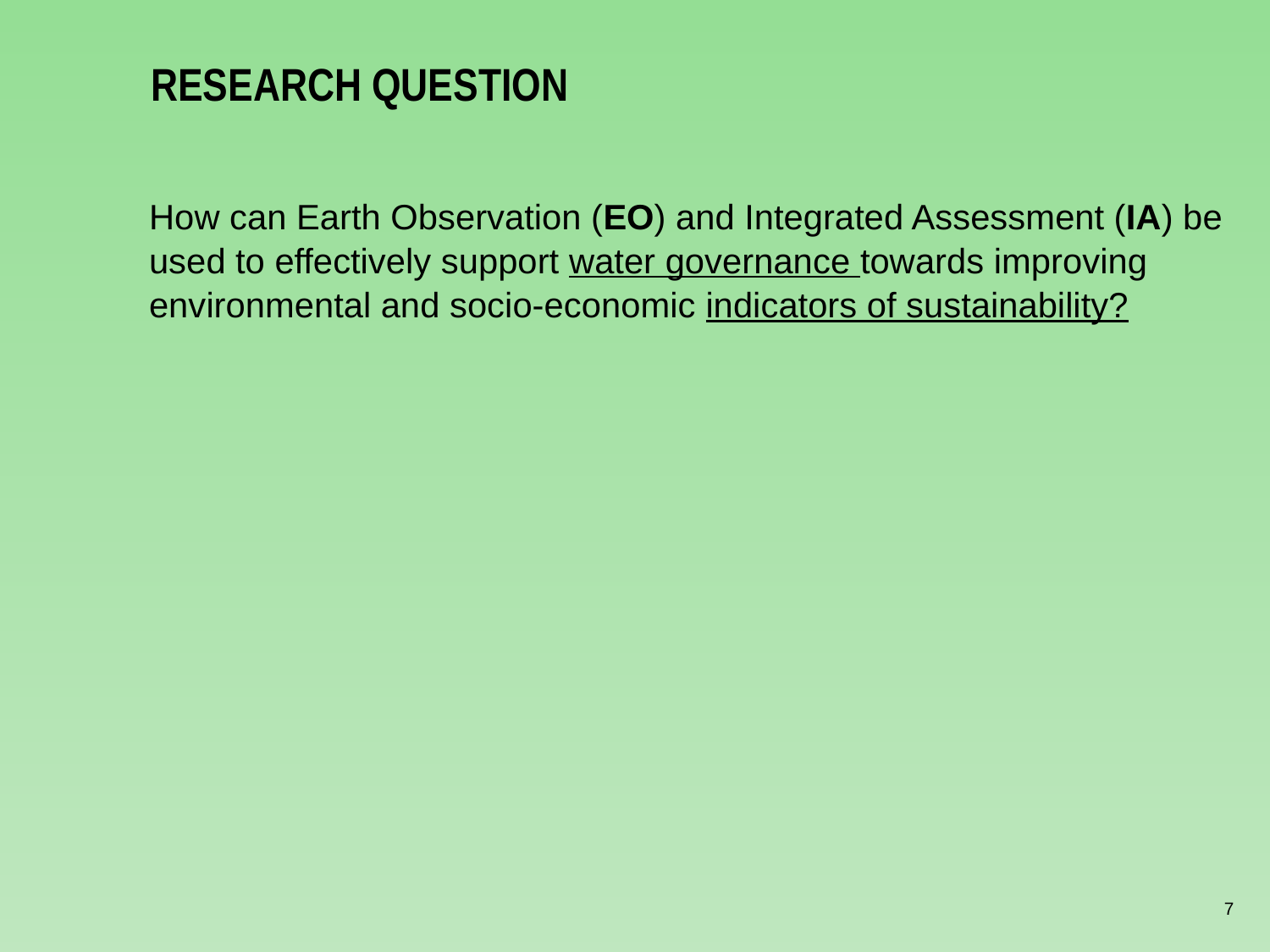

Research question

How can Earth Observation (EO) and Integrated Assessment (IA) be used to effectively support water governance towards improving environmental and socio-economic indicators of sustainability?
7